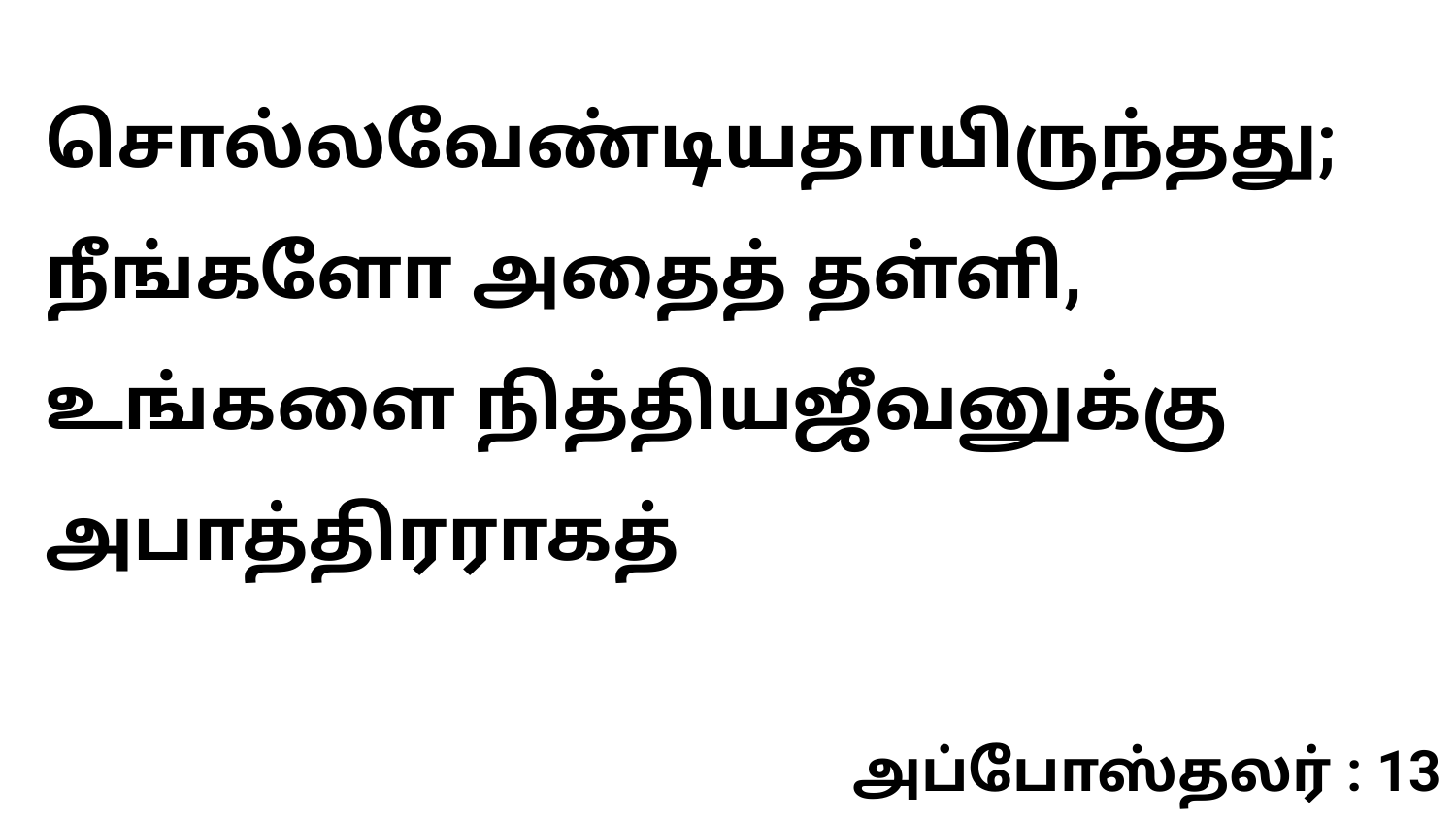

சொல்லவேண்டியதாயிருந்தது; நீங்களோ அதைத் தள்ளி, உங்களை நித்தியஜீவனுக்கு அபாத்திரராகத்
அப்போஸ்தலர் : 13